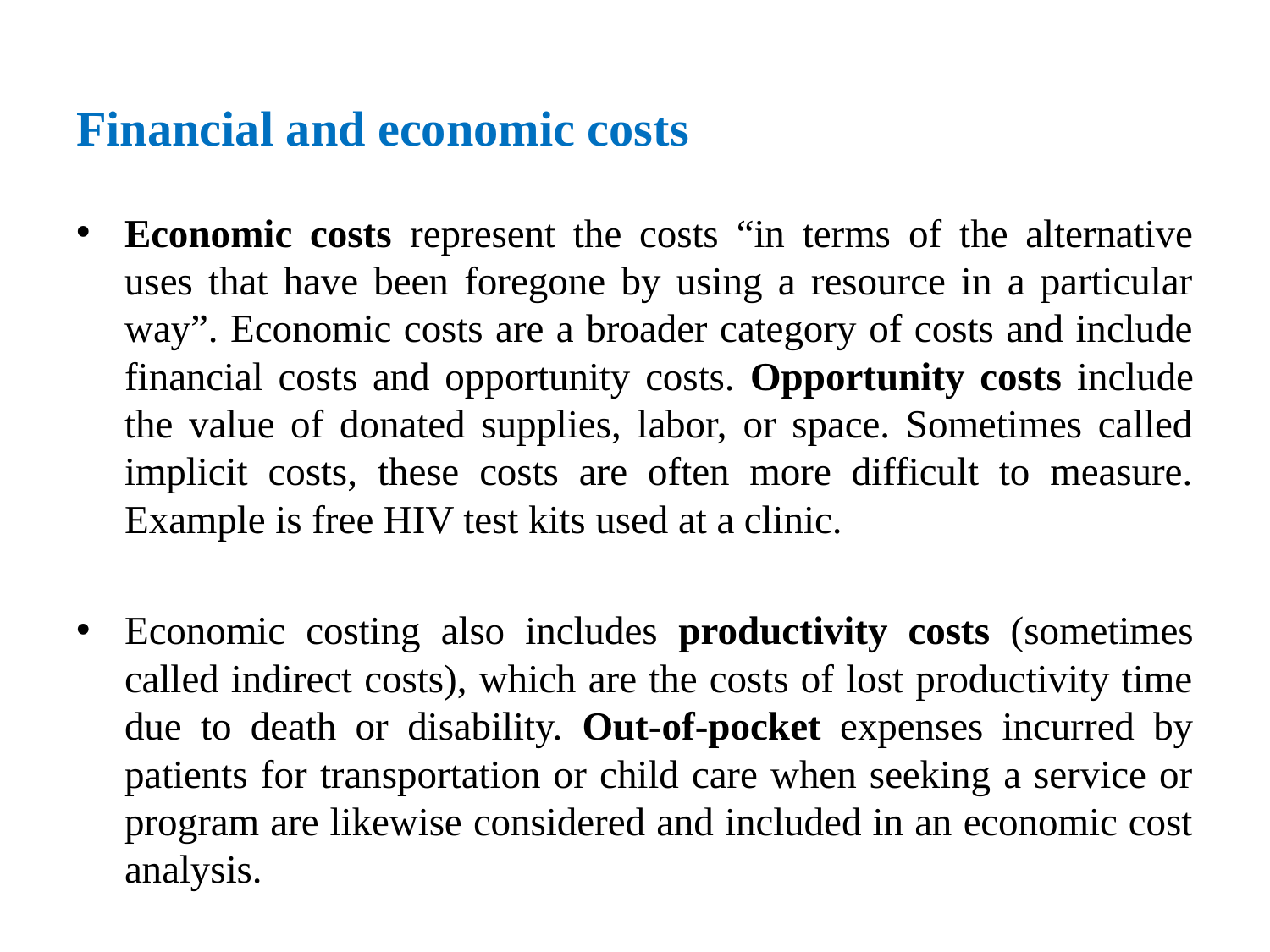

# Financial and economic costs
Economic costs represent the costs “in terms of the alternative uses that have been foregone by using a resource in a particular way”. Economic costs are a broader category of costs and include financial costs and opportunity costs. Opportunity costs include the value of donated supplies, labor, or space. Sometimes called implicit costs, these costs are often more difficult to measure. Example is free HIV test kits used at a clinic.

Economic costing also includes productivity costs (sometimes called indirect costs), which are the costs of lost productivity time due to death or disability. Out-of-pocket expenses incurred by patients for transportation or child care when seeking a service or program are likewise considered and included in an economic cost analysis.